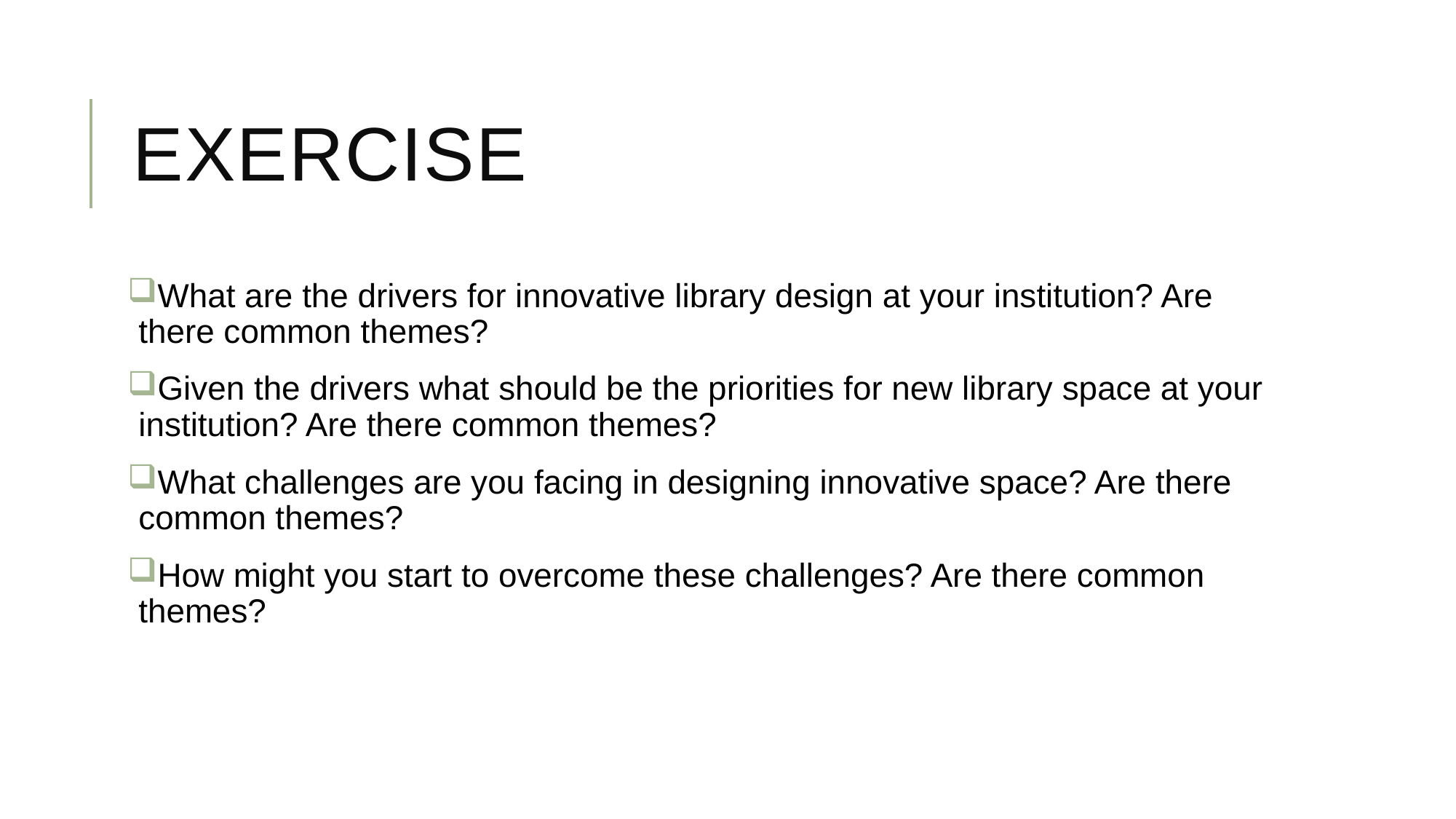

# EXERCISE
What are the drivers for innovative library design at your institution? Are there common themes?
Given the drivers what should be the priorities for new library space at your institution? Are there common themes?
What challenges are you facing in designing innovative space? Are there common themes?
How might you start to overcome these challenges? Are there common themes?